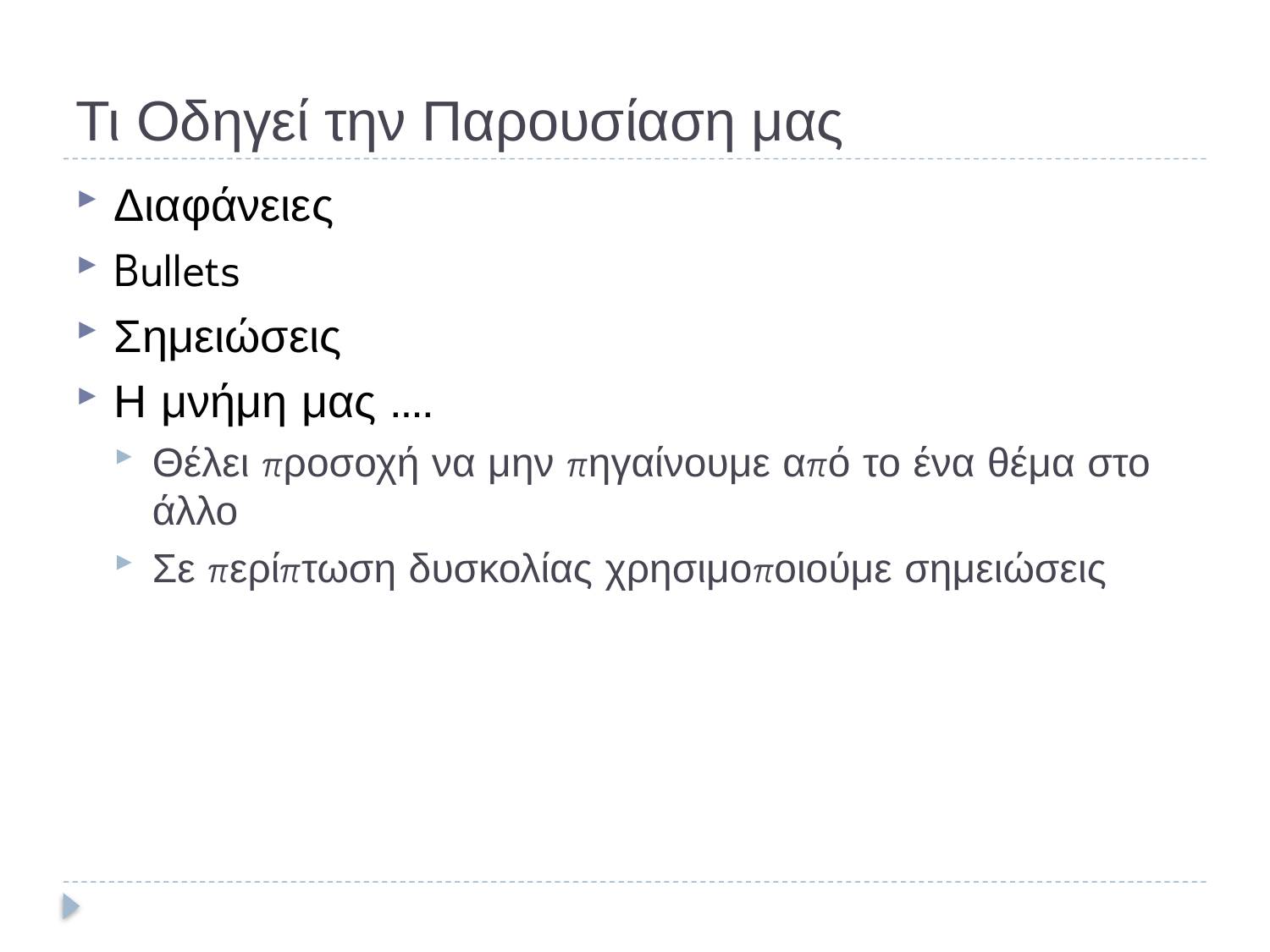

# Τι Οδηγεί την Παρουσίαση μας
Διαφάνειες
Bullets
Σημειώσεις
Η μνήμη μας ….
Θέλει προσοχή να μην πηγαίνουμε από το ένα θέμα στο άλλο
Σε περίπτωση δυσκολίας χρησιμοποιούμε σημειώσεις